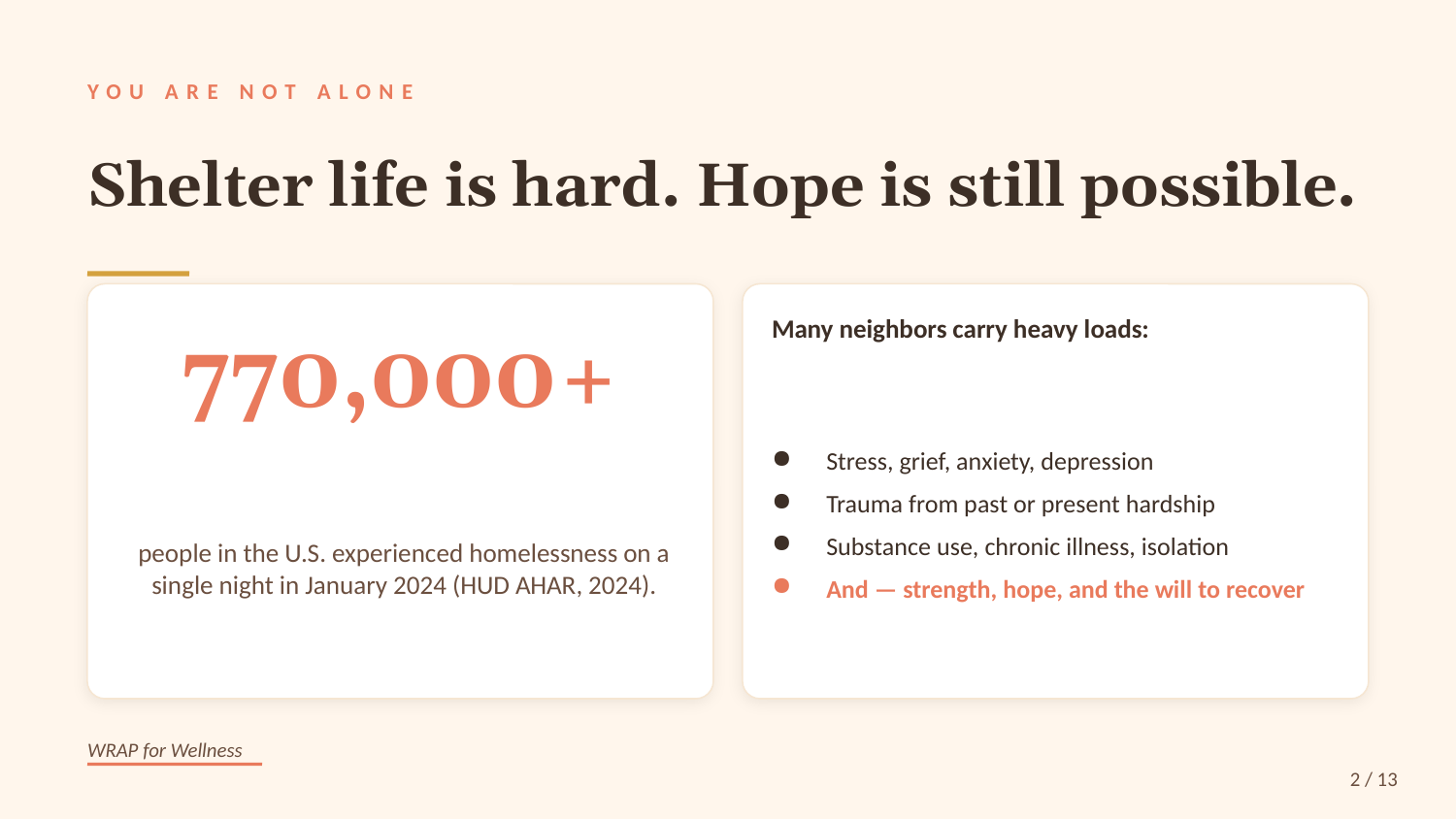

YOU ARE NOT ALONE
Shelter life is hard. Hope is still possible.

Many neighbors carry heavy loads:
770,000+
Stress, grief, anxiety, depression
Trauma from past or present hardship
Substance use, chronic illness, isolation
And — strength, hope, and the will to recover
people in the U.S. experienced homelessness on a single night in January 2024 (HUD AHAR, 2024).
WRAP for Wellness
2 / 13